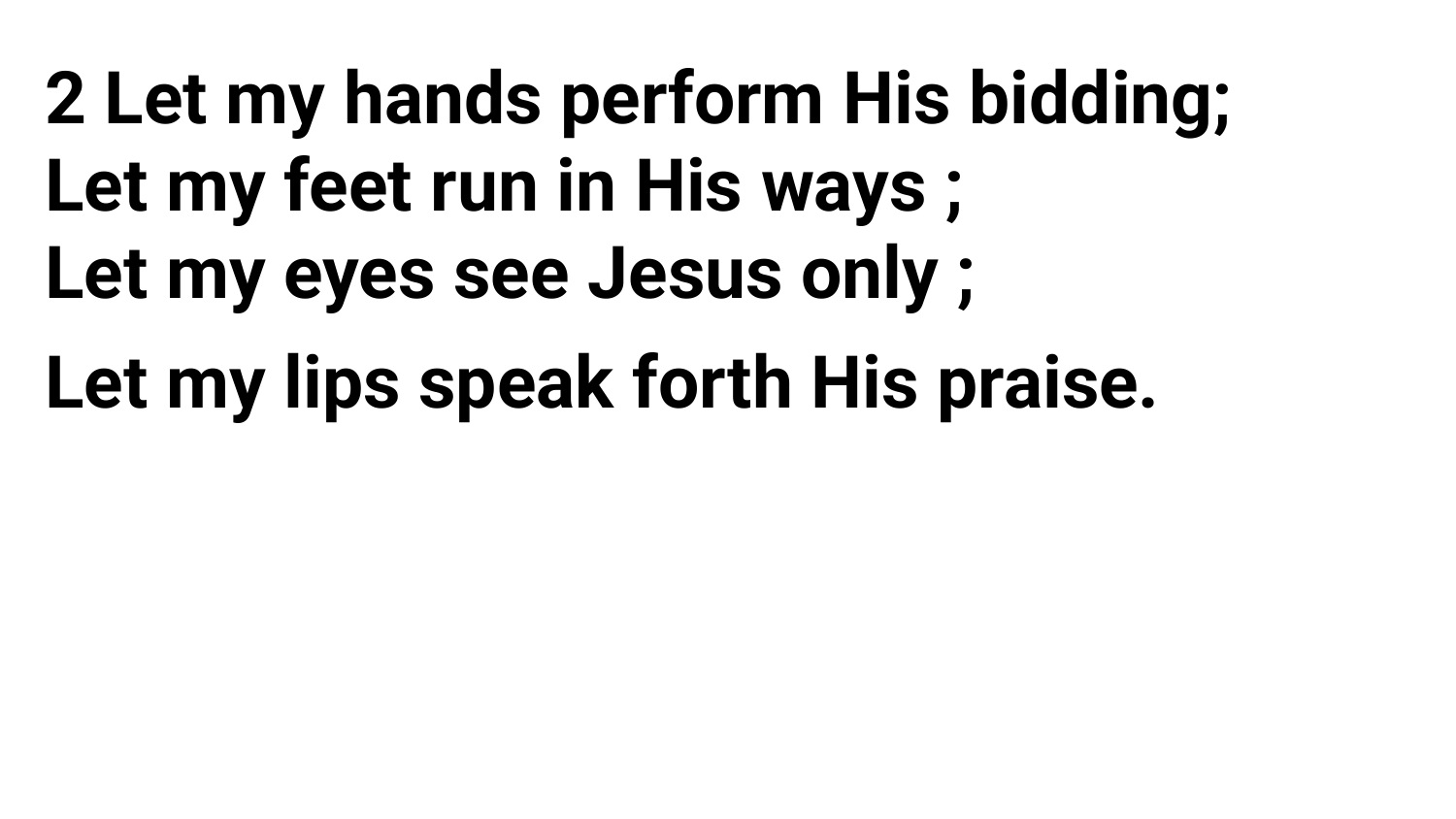

2 Let my hands perform His bidding;
Let my feet run in His ways ;
Let my eyes see Jesus only ;
Let my lips speak forth His praise.